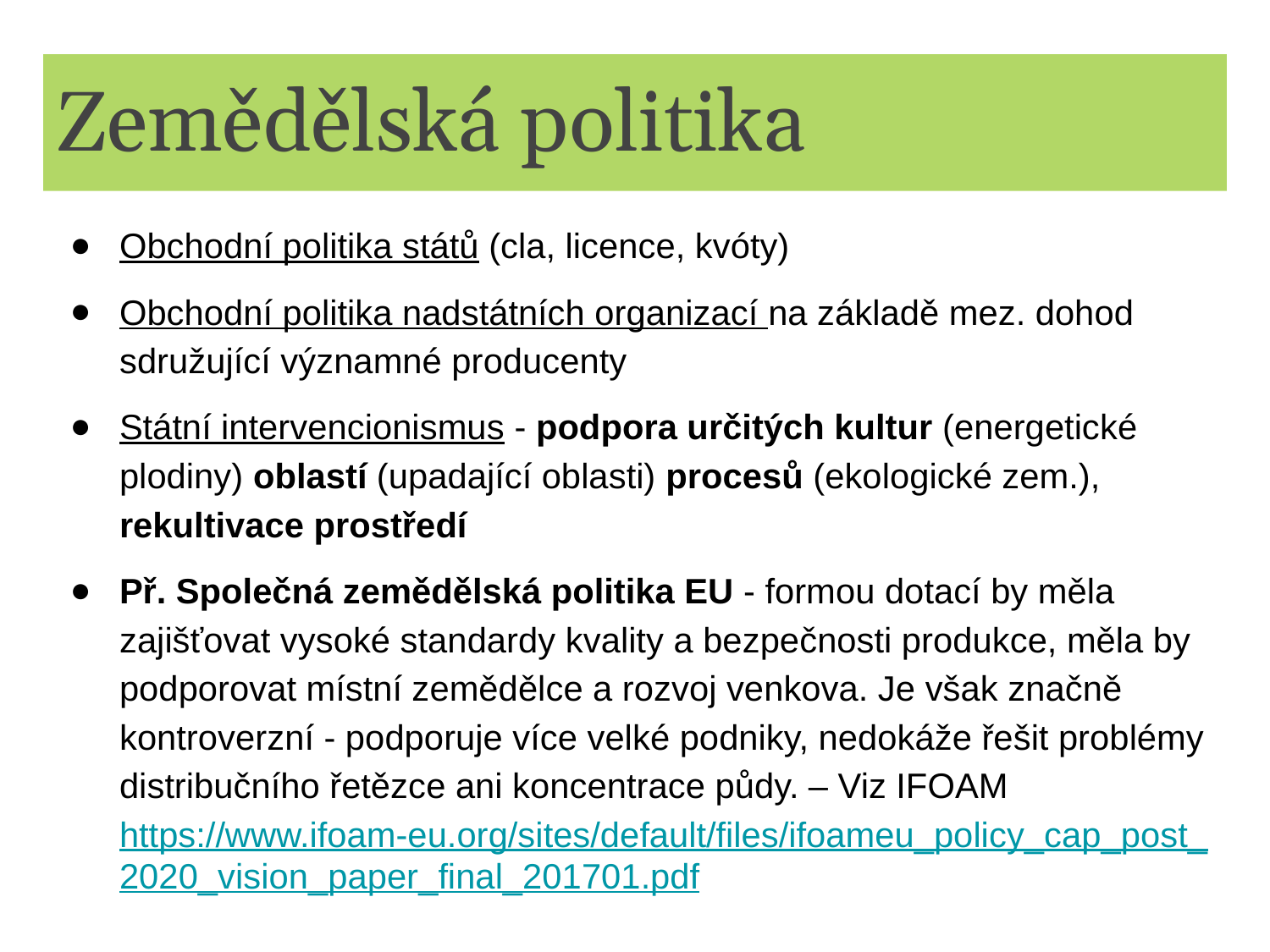

# Zemědělská politika
Obchodní politika států (cla, licence, kvóty)
Obchodní politika nadstátních organizací na základě mez. dohod sdružující významné producenty
Státní intervencionismus - podpora určitých kultur (energetické plodiny) oblastí (upadající oblasti) procesů (ekologické zem.), rekultivace prostředí
Př. Společná zemědělská politika EU - formou dotací by měla zajišťovat vysoké standardy kvality a bezpečnosti produkce, měla by podporovat místní zemědělce a rozvoj venkova. Je však značně kontroverzní - podporuje více velké podniky, nedokáže řešit problémy distribučního řetězce ani koncentrace půdy. – Viz IFOAM https://www.ifoam-eu.org/sites/default/files/ifoameu_policy_cap_post_2020_vision_paper_final_201701.pdf